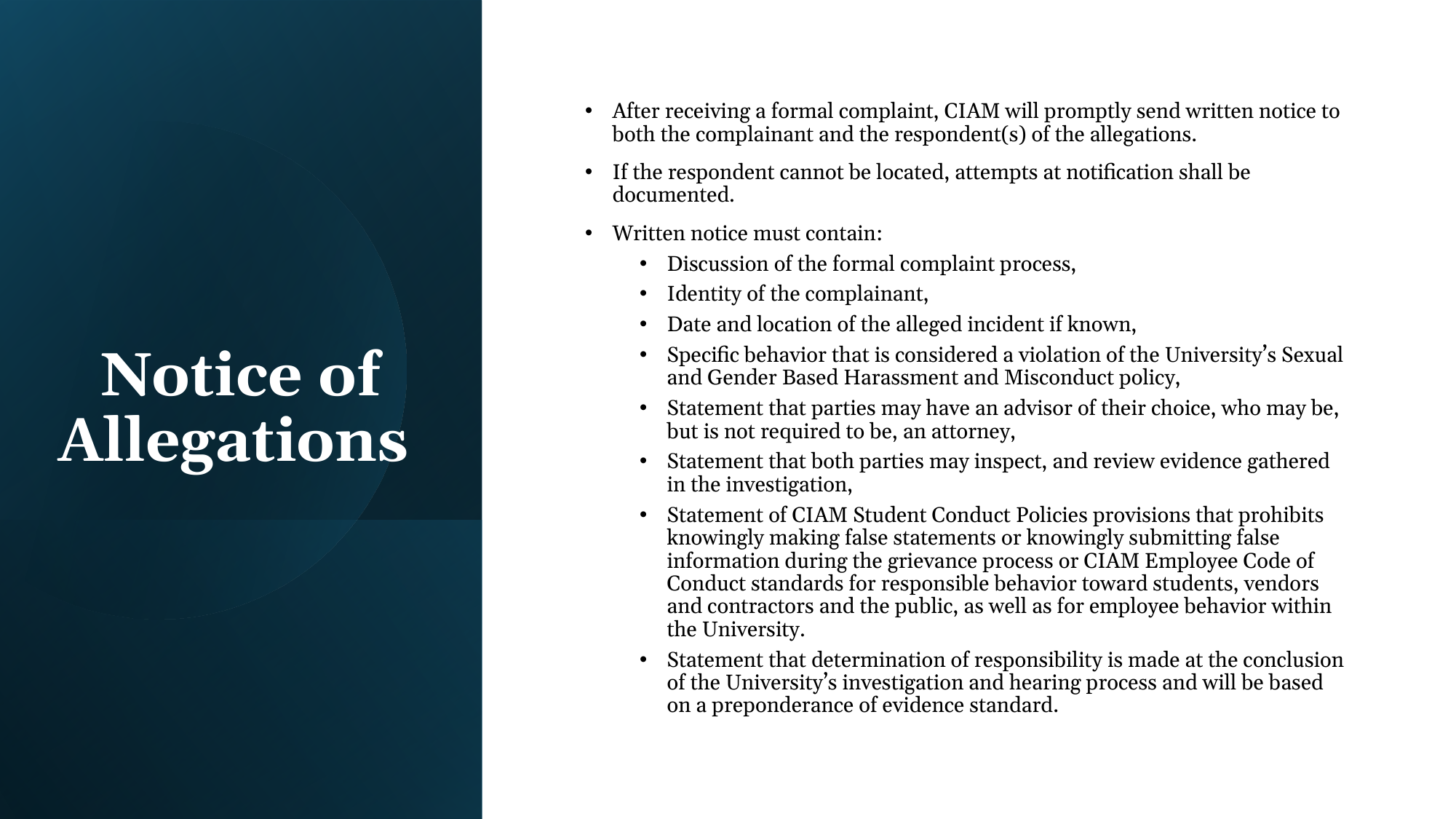

After receiving a formal complaint, CIAM will promptly send written notice to both the complainant and the respondent(s) of the allegations.
If the respondent cannot be located, attempts at notification shall be documented.
Written notice must contain:
Discussion of the formal complaint process,
Identity of the complainant,
Date and location of the alleged incident if known,
Specific behavior that is considered a violation of the University’s Sexual and Gender Based Harassment and Misconduct policy,
Statement that parties may have an advisor of their choice, who may be, but is not required to be, an attorney,
Statement that both parties may inspect, and review evidence gathered in the investigation,
Statement of CIAM Student Conduct Policies provisions that prohibits knowingly making false statements or knowingly submitting false information during the grievance process or CIAM Employee Code of Conduct standards for responsible behavior toward students, vendors and contractors and the public, as well as for employee behavior within the University.
Statement that determination of responsibility is made at the conclusion of the University’s investigation and hearing process and will be based on a preponderance of evidence standard.

# Notice of Allegations